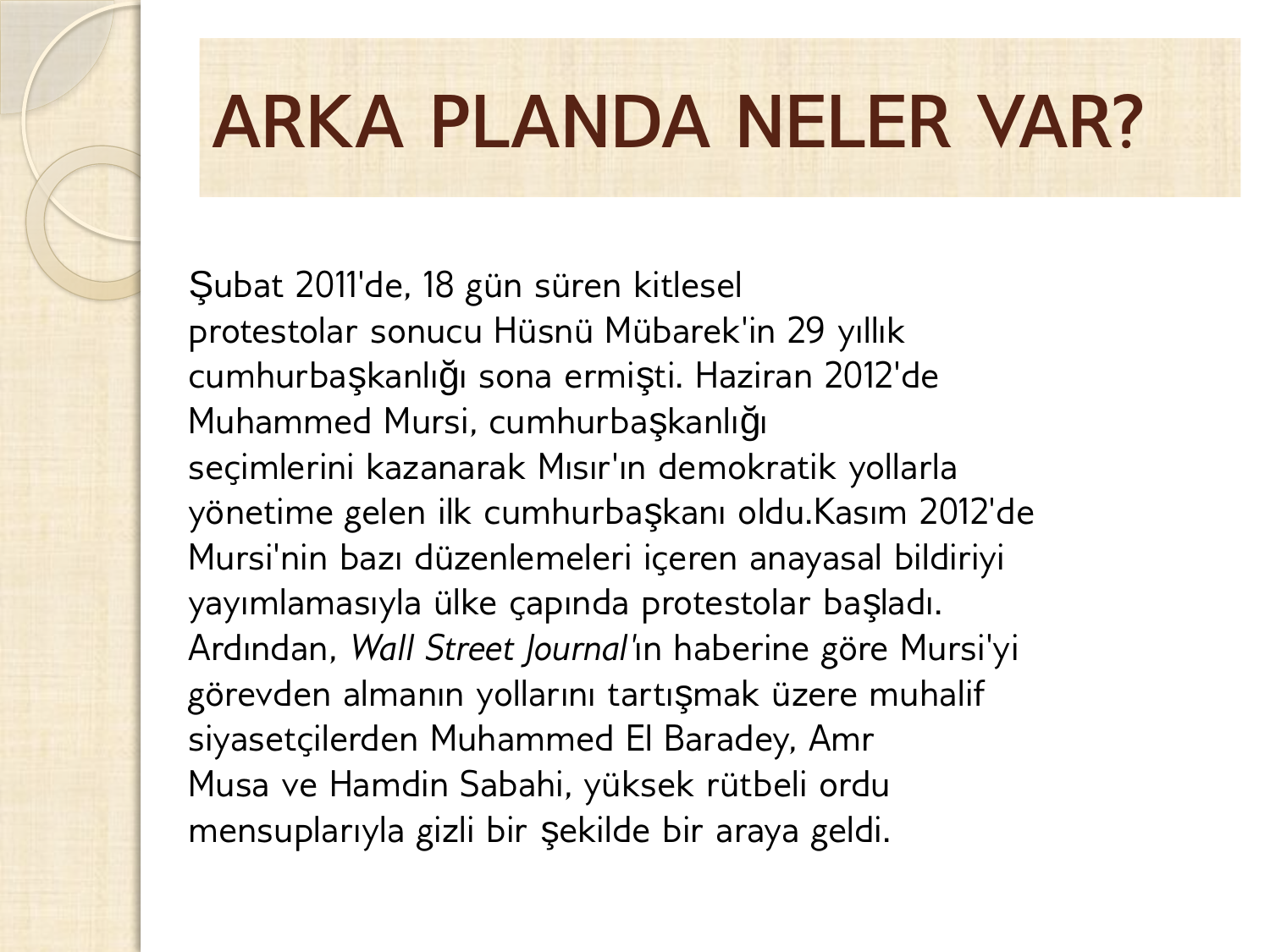

# ARKA PLANDA NELER VAR?
Şubat 2011'de, 18 gün süren kitlesel protestolar sonucu Hüsnü Mübarek'in 29 yıllık cumhurbaşkanlığı sona ermişti. Haziran 2012'de Muhammed Mursi, cumhurbaşkanlığı seçimlerini kazanarak Mısır'ın demokratik yollarla yönetime gelen ilk cumhurbaşkanı oldu.Kasım 2012'de Mursi'nin bazı düzenlemeleri içeren anayasal bildiriyi yayımlamasıyla ülke çapında protestolar başladı. Ardından, Wall Street Journal'ın haberine göre Mursi'yi görevden almanın yollarını tartışmak üzere muhalif siyasetçilerden Muhammed El Baradey, Amr Musa ve Hamdin Sabahi, yüksek rütbeli ordu mensuplarıyla gizli bir şekilde bir araya geldi.